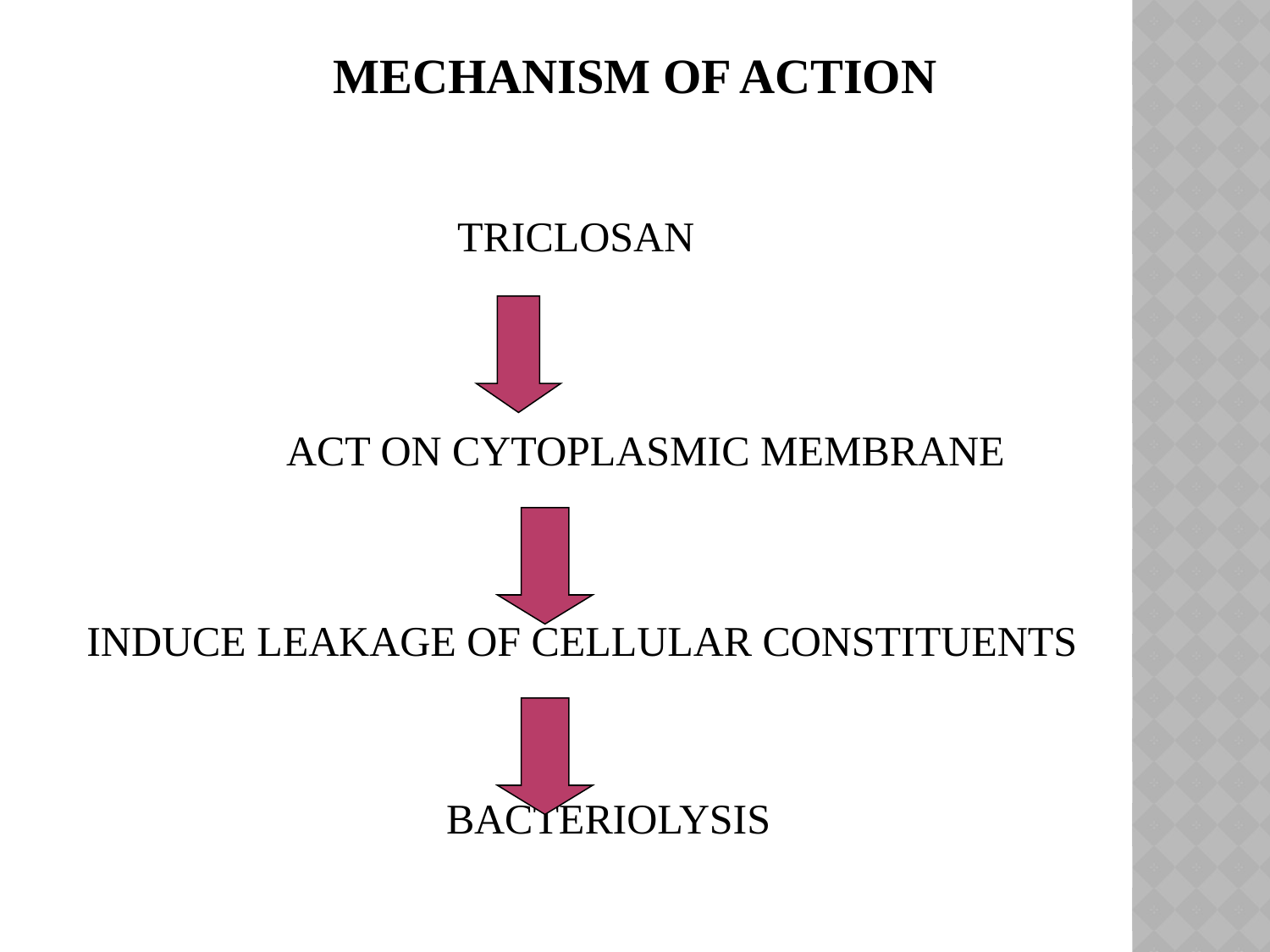

MECHANISM OF ACTION

                                  TRICLOSAN

              ACT ON CYTOPLASMIC MEMBRANE

 INDUCE LEAKAGE OF CELLULAR CONSTITUENTS

                                   BACTERIOLYSIS